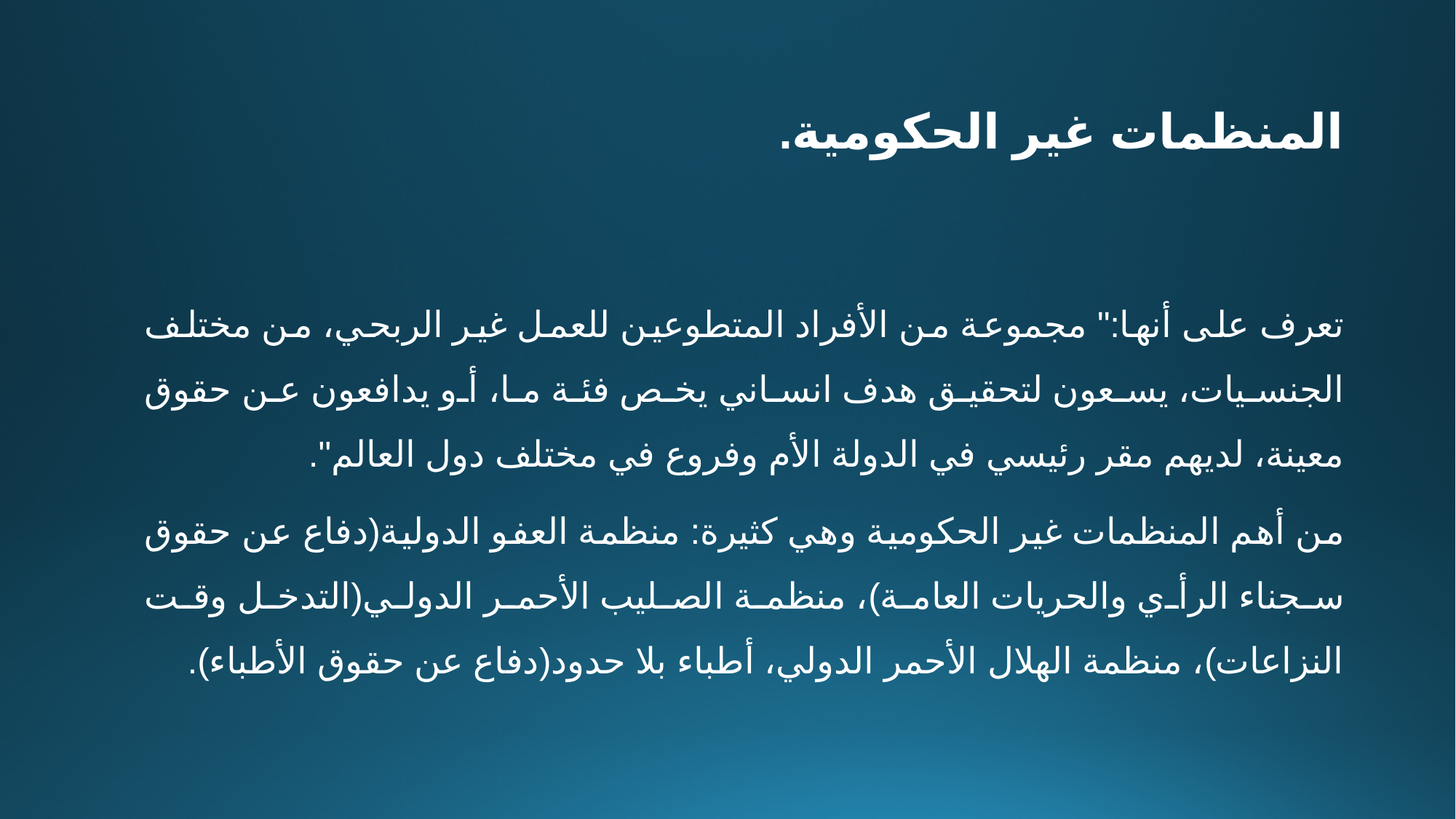

# المنظمات غير الحكومية.

تعرف على أنها:" مجموعة من الأفراد المتطوعين للعمل غير الربحي، من مختلف الجنسيات، يسعون لتحقيق هدف انساني يخص فئة ما، أو يدافعون عن حقوق معينة، لديهم مقر رئيسي في الدولة الأم وفروع في مختلف دول العالم".
من أهم المنظمات غير الحكومية وهي كثيرة: منظمة العفو الدولية(دفاع عن حقوق سجناء الرأي والحريات العامة)، منظمة الصليب الأحمر الدولي(التدخل وقت النزاعات)، منظمة الهلال الأحمر الدولي، أطباء بلا حدود(دفاع عن حقوق الأطباء).